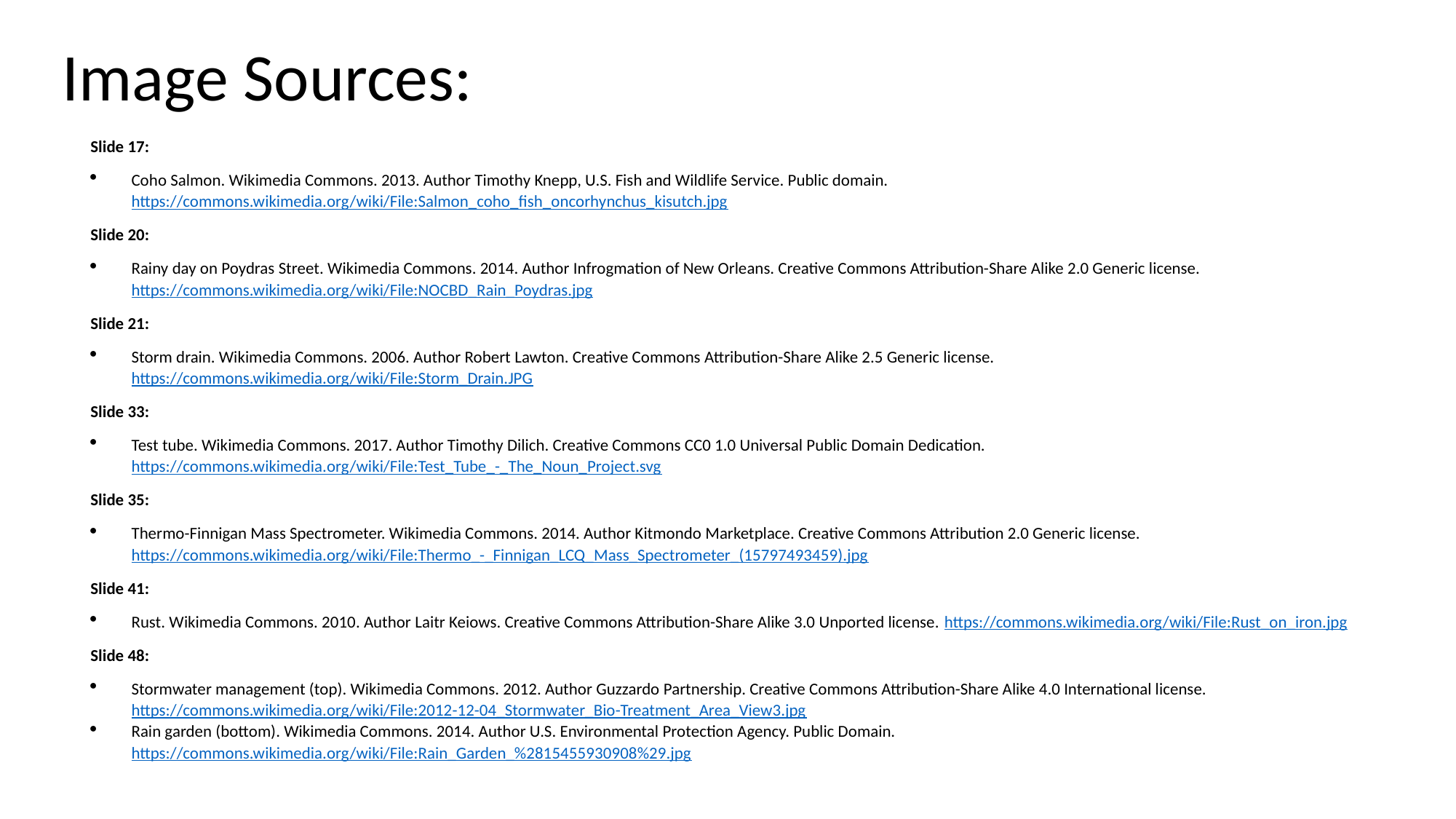

# Image Sources:
Slide 17:
Coho Salmon. Wikimedia Commons. 2013. Author Timothy Knepp, U.S. Fish and Wildlife Service. Public domain. https://commons.wikimedia.org/wiki/File:Salmon_coho_fish_oncorhynchus_kisutch.jpg
Slide 20:
Rainy day on Poydras Street. Wikimedia Commons. 2014. Author Infrogmation of New Orleans. Creative Commons Attribution-Share Alike 2.0 Generic license. https://commons.wikimedia.org/wiki/File:NOCBD_Rain_Poydras.jpg
Slide 21:
Storm drain. Wikimedia Commons. 2006. Author Robert Lawton. Creative Commons Attribution-Share Alike 2.5 Generic license. https://commons.wikimedia.org/wiki/File:Storm_Drain.JPG
Slide 33:
Test tube. Wikimedia Commons. 2017. Author Timothy Dilich. Creative Commons CC0 1.0 Universal Public Domain Dedication. https://commons.wikimedia.org/wiki/File:Test_Tube_-_The_Noun_Project.svg
Slide 35:
Thermo-Finnigan Mass Spectrometer. Wikimedia Commons. 2014. Author Kitmondo Marketplace. Creative Commons Attribution 2.0 Generic license. https://commons.wikimedia.org/wiki/File:Thermo_-_Finnigan_LCQ_Mass_Spectrometer_(15797493459).jpg
Slide 41:
Rust. Wikimedia Commons. 2010. Author Laitr Keiows. Creative Commons Attribution-Share Alike 3.0 Unported license. https://commons.wikimedia.org/wiki/File:Rust_on_iron.jpg
Slide 48:
Stormwater management (top). Wikimedia Commons. 2012. Author Guzzardo Partnership. Creative Commons Attribution-Share Alike 4.0 International license. https://commons.wikimedia.org/wiki/File:2012-12-04_Stormwater_Bio-Treatment_Area_View3.jpg
Rain garden (bottom). Wikimedia Commons. 2014. Author U.S. Environmental Protection Agency. Public Domain. https://commons.wikimedia.org/wiki/File:Rain_Garden_%2815455930908%29.jpg